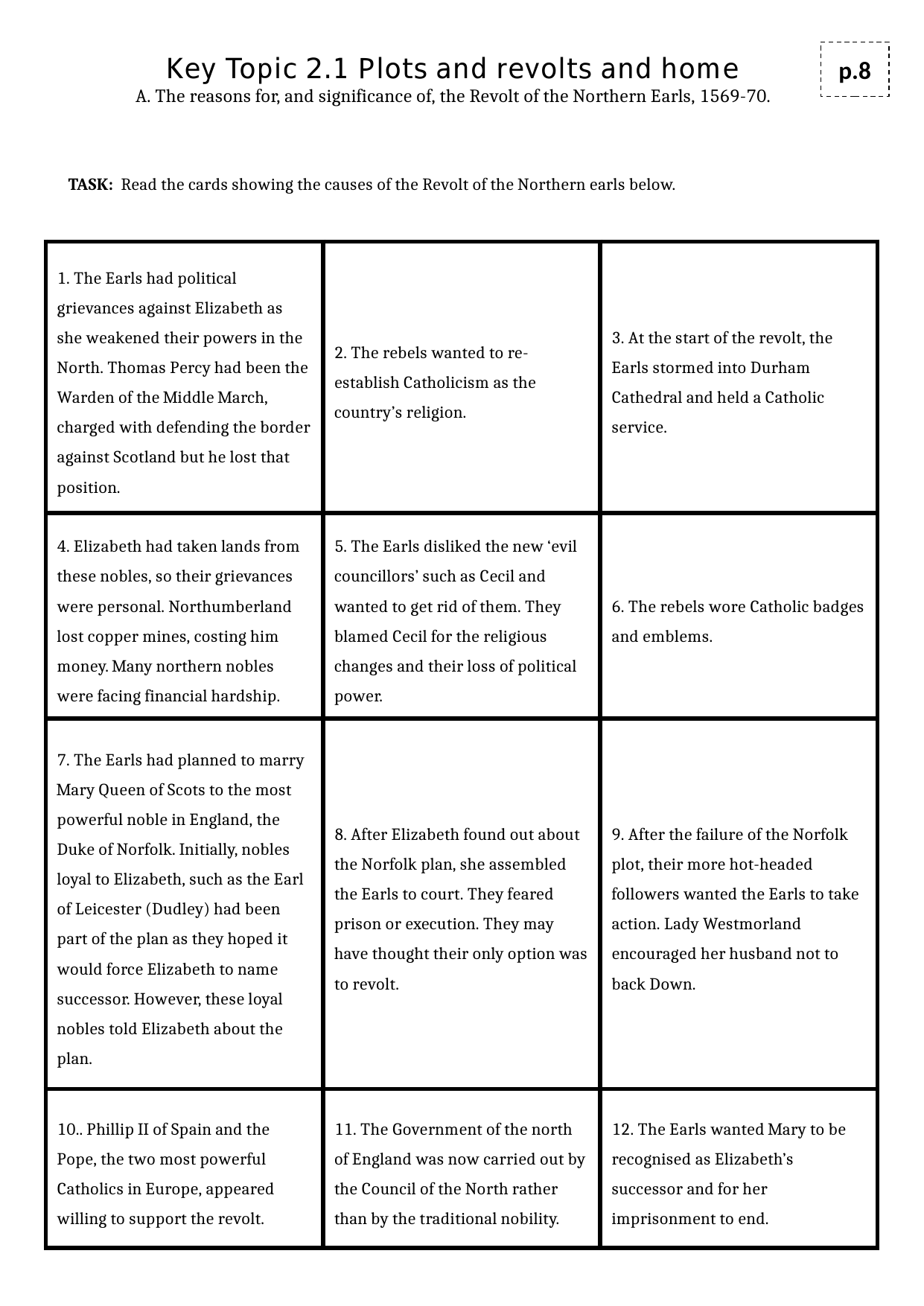

Key Topic 2.1 Plots and revolts and home
A. The reasons for, and significance of, the Revolt of the Northern Earls, 1569-70.
p.8
TASK:  Read the cards showing the causes of the Revolt of the Northern earls below.
| 1. The Earls had political grievances against Elizabeth as she weakened their powers in the North. Thomas Percy had been the Warden of the Middle March, charged with defending the border against Scotland but he lost that position. | 2. The rebels wanted to re-establish Catholicism as the country’s religion. | 3. At the start of the revolt, the Earls stormed into Durham Cathedral and held a Catholic service. |
| --- | --- | --- |
| 4. Elizabeth had taken lands from these nobles, so their grievances were personal. Northumberland lost copper mines, costing him money. Many northern nobles were facing financial hardship. | 5. The Earls disliked the new ‘evil councillors’ such as Cecil and wanted to get rid of them. They blamed Cecil for the religious changes and their loss of political power. | 6. The rebels wore Catholic badges and emblems. |
| 7. The Earls had planned to marry Mary Queen of Scots to the most powerful noble in England, the Duke of Norfolk. Initially, nobles loyal to Elizabeth, such as the Earl of Leicester (Dudley) had been part of the plan as they hoped it would force Elizabeth to name successor. However, these loyal nobles told Elizabeth about the plan. | 8. After Elizabeth found out about the Norfolk plan, she assembled the Earls to court. They feared prison or execution. They may have thought their only option was to revolt. | 9. After the failure of the Norfolk plot, their more hot-headed followers wanted the Earls to take action. Lady Westmorland encouraged her husband not to back Down. |
| 10.. Phillip II of Spain and the Pope, the two most powerful Catholics in Europe, appeared willing to support the revolt. | 11. The Government of the north of England was now carried out by the Council of the North rather than by the traditional nobility. | 12. The Earls wanted Mary to be recognised as Elizabeth’s successor and for her imprisonment to end. |